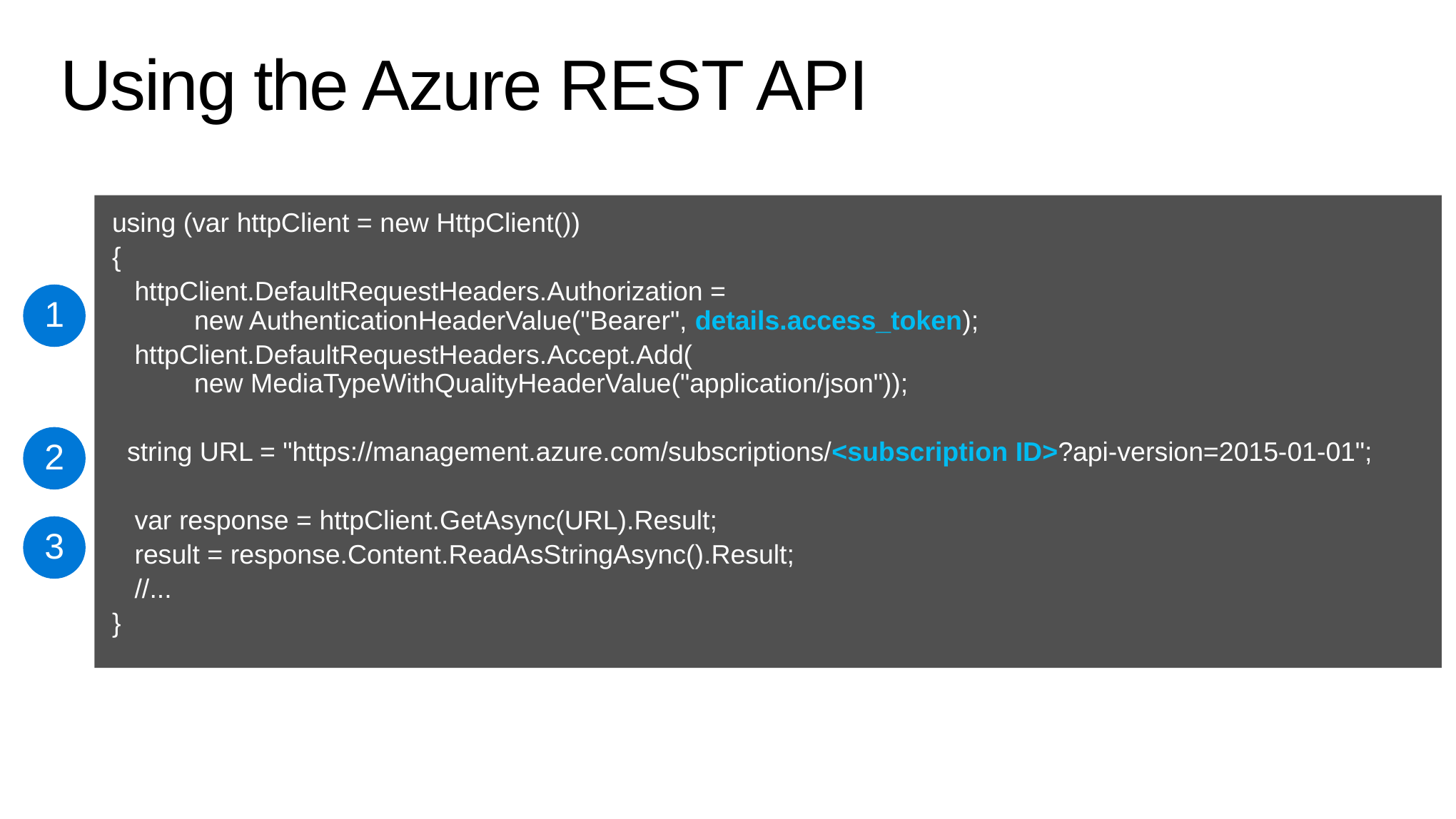

# Using the Azure REST API
using (var httpClient = new HttpClient())
{
   httpClient.DefaultRequestHeaders.Authorization =
           new AuthenticationHeaderValue("Bearer", details.access_token);
   httpClient.DefaultRequestHeaders.Accept.Add(
           new MediaTypeWithQualityHeaderValue("application/json"));

  string URL = "https://management.azure.com/subscriptions/<subscription ID>?api-version=2015-01-01";

   var response = httpClient.GetAsync(URL).Result;
   result = response.Content.ReadAsStringAsync().Result;
   //...
}
1
2
3